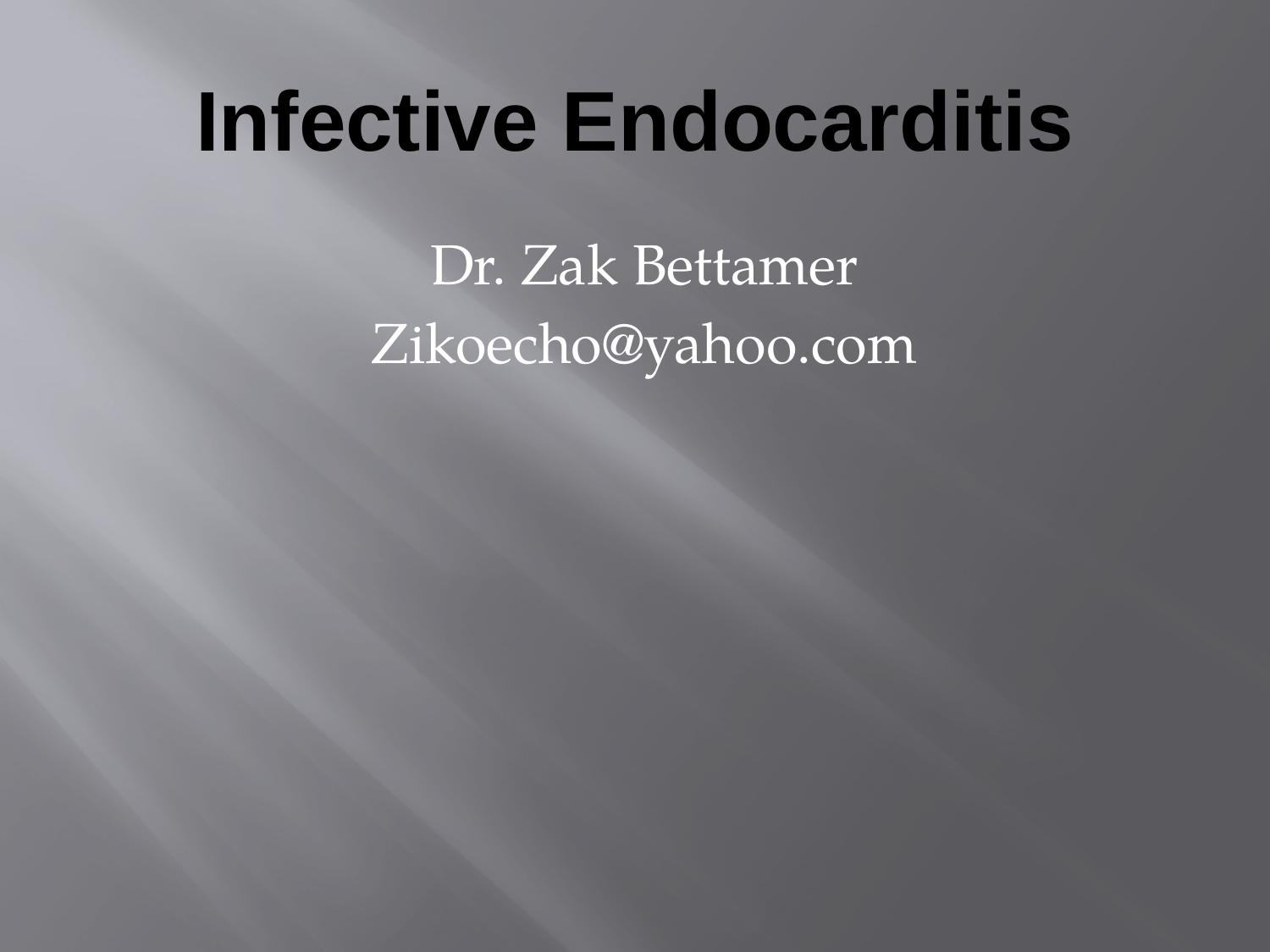

# Infective Endocarditis
Dr. Zak Bettamer
Zikoecho@yahoo.com